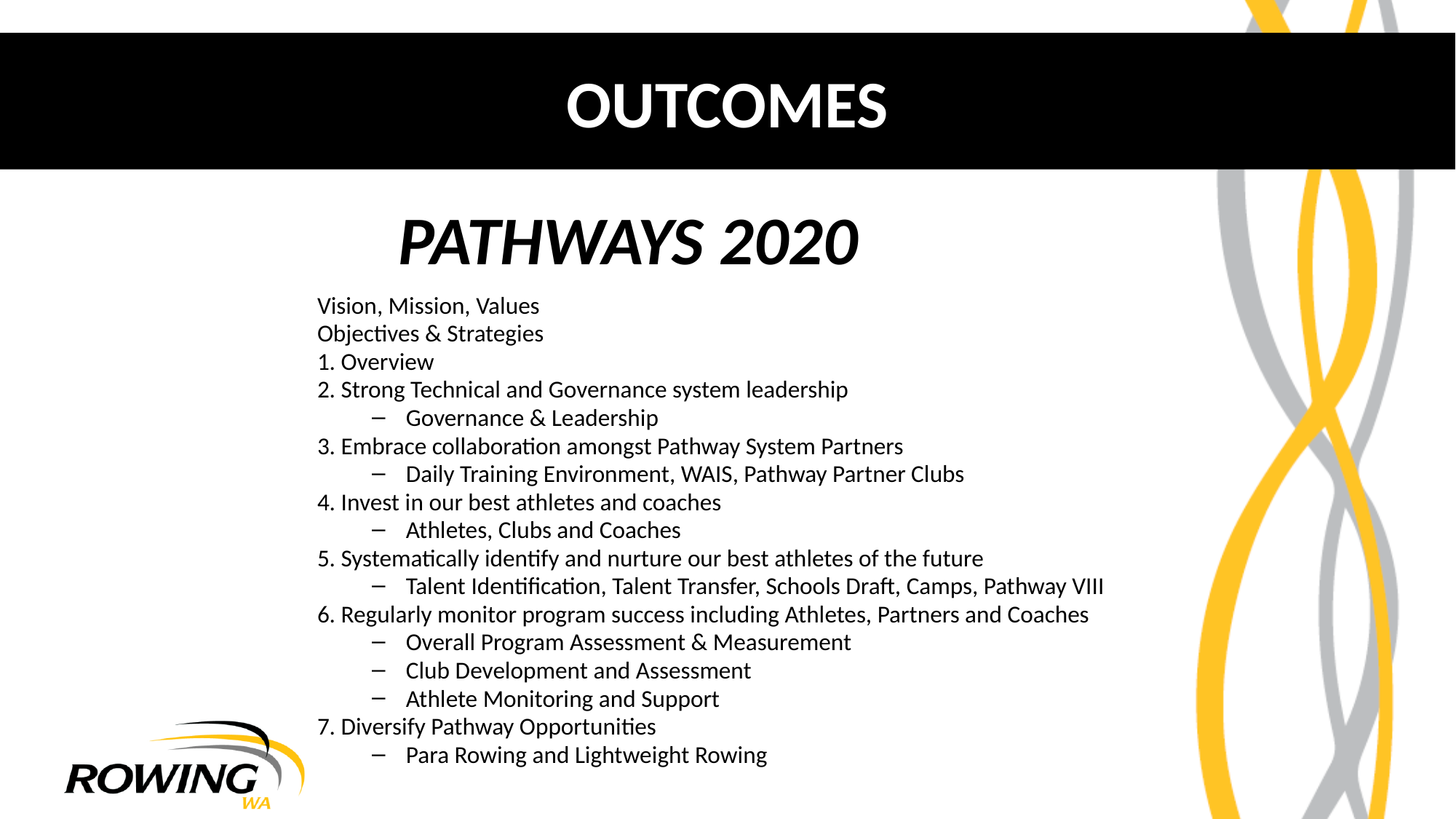

# OUTCOMES
PATHWAYS 2020

Vision, Mission, Values
Objectives & Strategies
1. Overview
2. Strong Technical and Governance system leadership
Governance & Leadership
3. Embrace collaboration amongst Pathway System Partners
Daily Training Environment, WAIS, Pathway Partner Clubs
4. Invest in our best athletes and coaches
Athletes, Clubs and Coaches
5. Systematically identify and nurture our best athletes of the future
Talent Identification, Talent Transfer, Schools Draft, Camps, Pathway VIII
6. Regularly monitor program success including Athletes, Partners and Coaches
Overall Program Assessment & Measurement
Club Development and Assessment
Athlete Monitoring and Support
7. Diversify Pathway Opportunities
Para Rowing and Lightweight Rowing